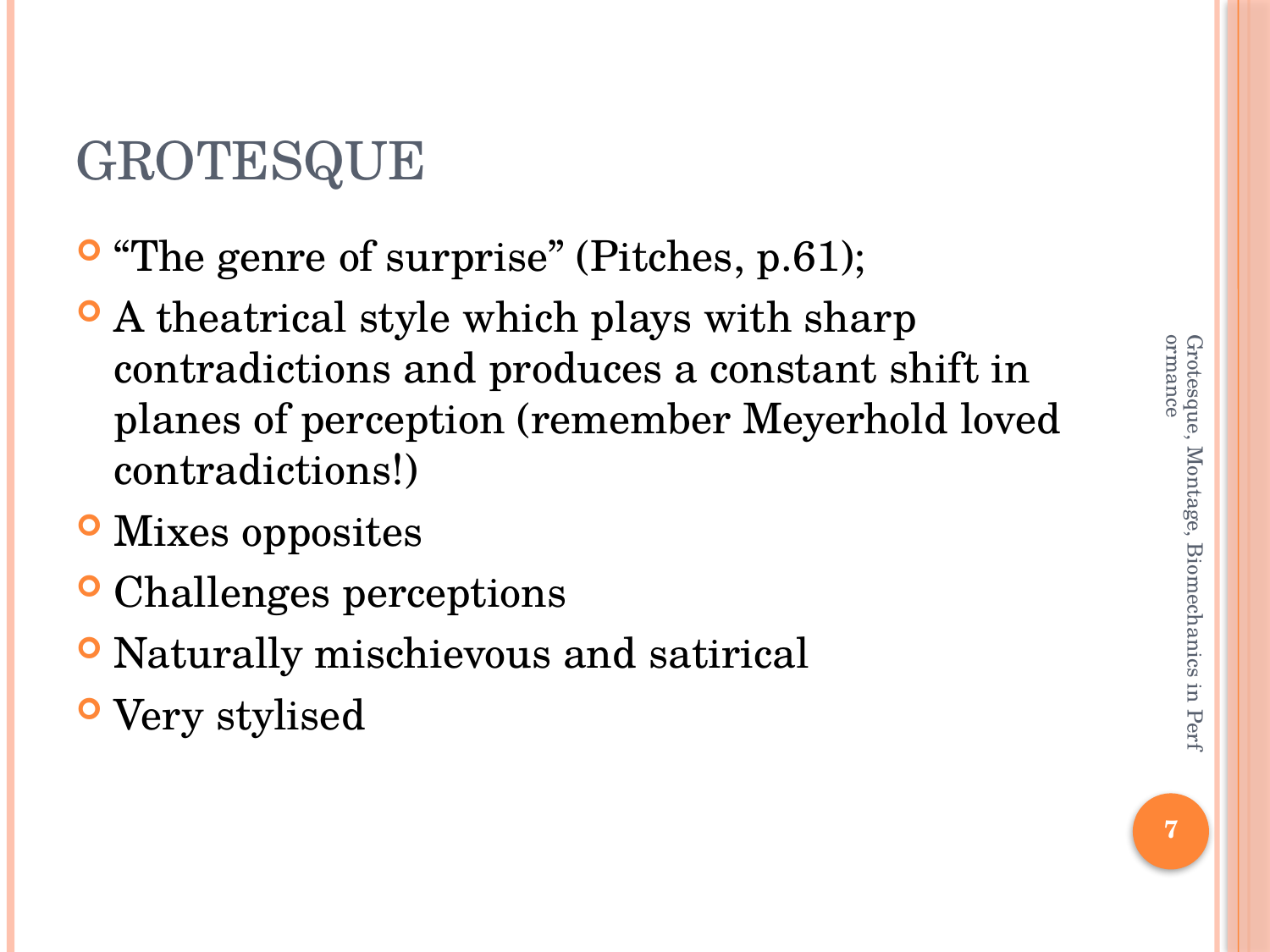

# Grotesque
“The genre of surprise” (Pitches, p.61);
A theatrical style which plays with sharp contradictions and produces a constant shift in planes of perception (remember Meyerhold loved contradictions!)
Mixes opposites
Challenges perceptions
Naturally mischievous and satirical
Very stylised
Grotesque, Montage, Biomechanics in Performance
7